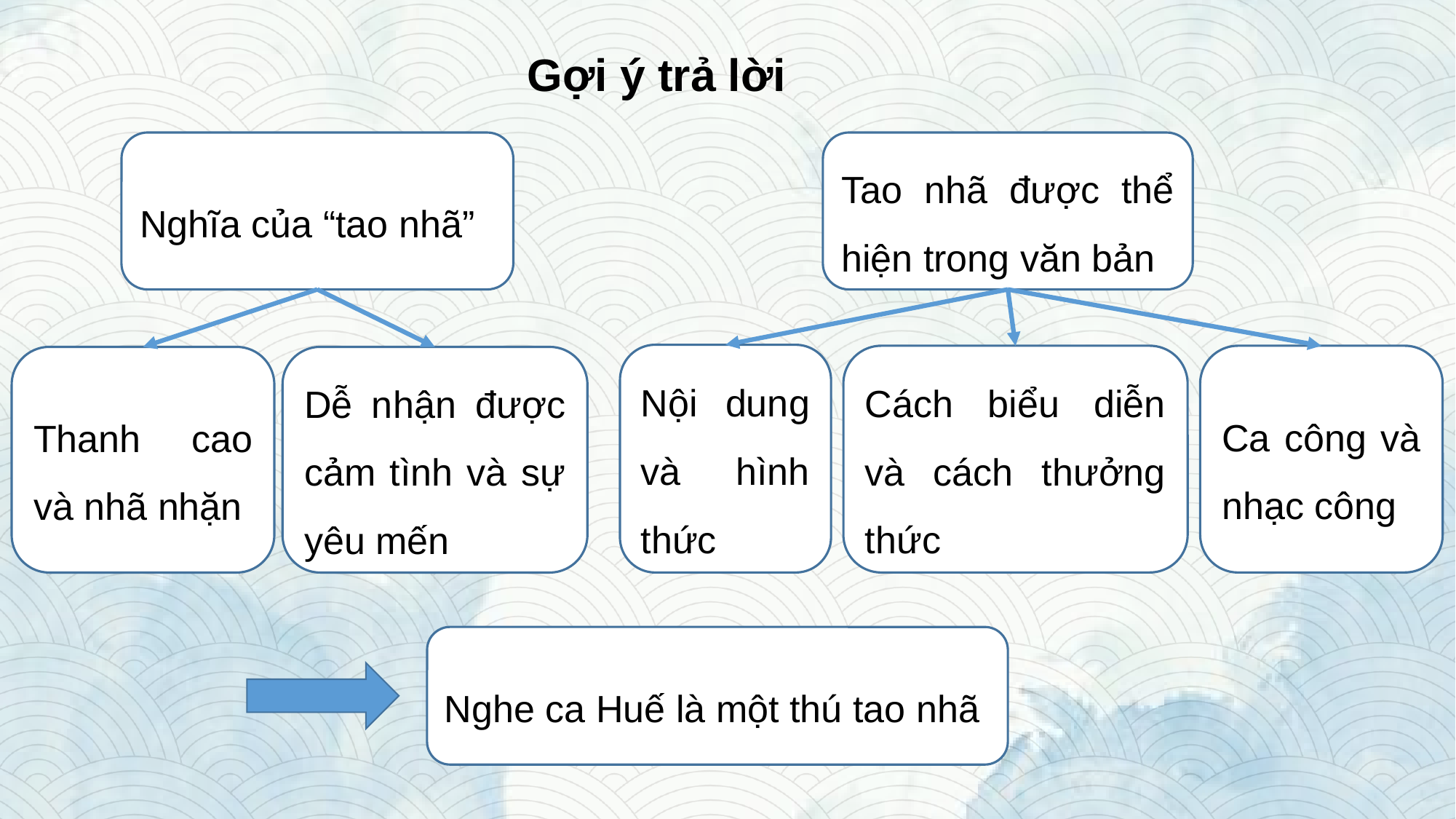

Gợi ý trả lời
Nghĩa của “tao nhã”
Tao nhã được thể hiện trong văn bản
Nội dung và hình thức
Cách biểu diễn và cách thưởng thức
Ca công và nhạc công
Thanh cao và nhã nhặn
Dễ nhận được cảm tình và sự yêu mến
Nghe ca Huế là một thú tao nhã